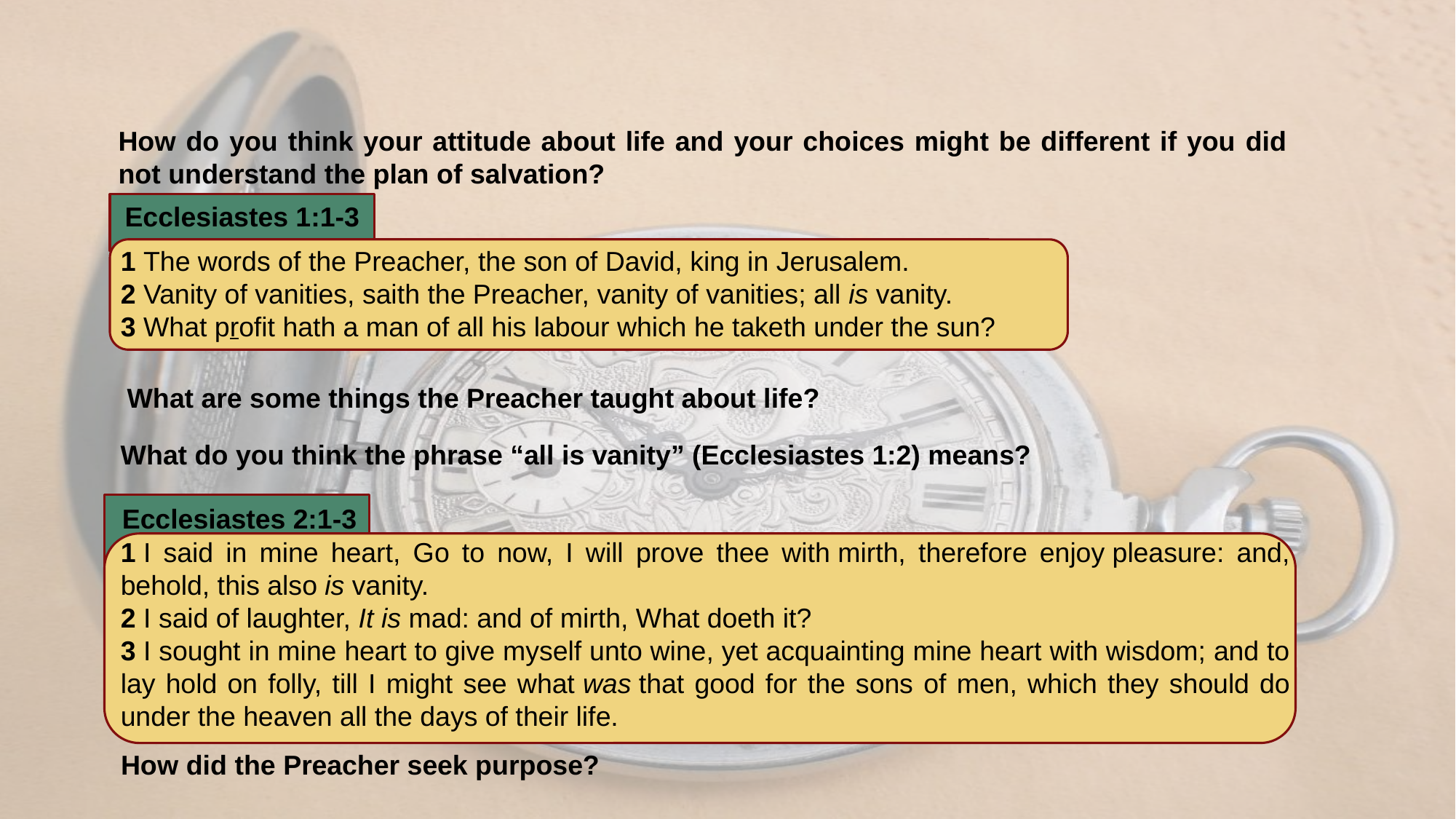

How do you think your attitude about life and your choices might be different if you did not understand the plan of salvation?
Ecclesiastes 1:1-3

1 The words of the Preacher, the son of David, king in Jerusalem.
2 Vanity of vanities, saith the Preacher, vanity of vanities; all is vanity.
3 What profit hath a man of all his labour which he taketh under the sun?

What are some things the Preacher taught about life?
What do you think the phrase “all is vanity” (Ecclesiastes 1:2) means?

Ecclesiastes 2:1-3
1 I said in mine heart, Go to now, I will prove thee with mirth, therefore enjoy pleasure: and, behold, this also is vanity.
2 I said of laughter, It is mad: and of mirth, What doeth it?
3 I sought in mine heart to give myself unto wine, yet acquainting mine heart with wisdom; and to lay hold on folly, till I might see what was that good for the sons of men, which they should do under the heaven all the days of their life.

How did the Preacher seek purpose?